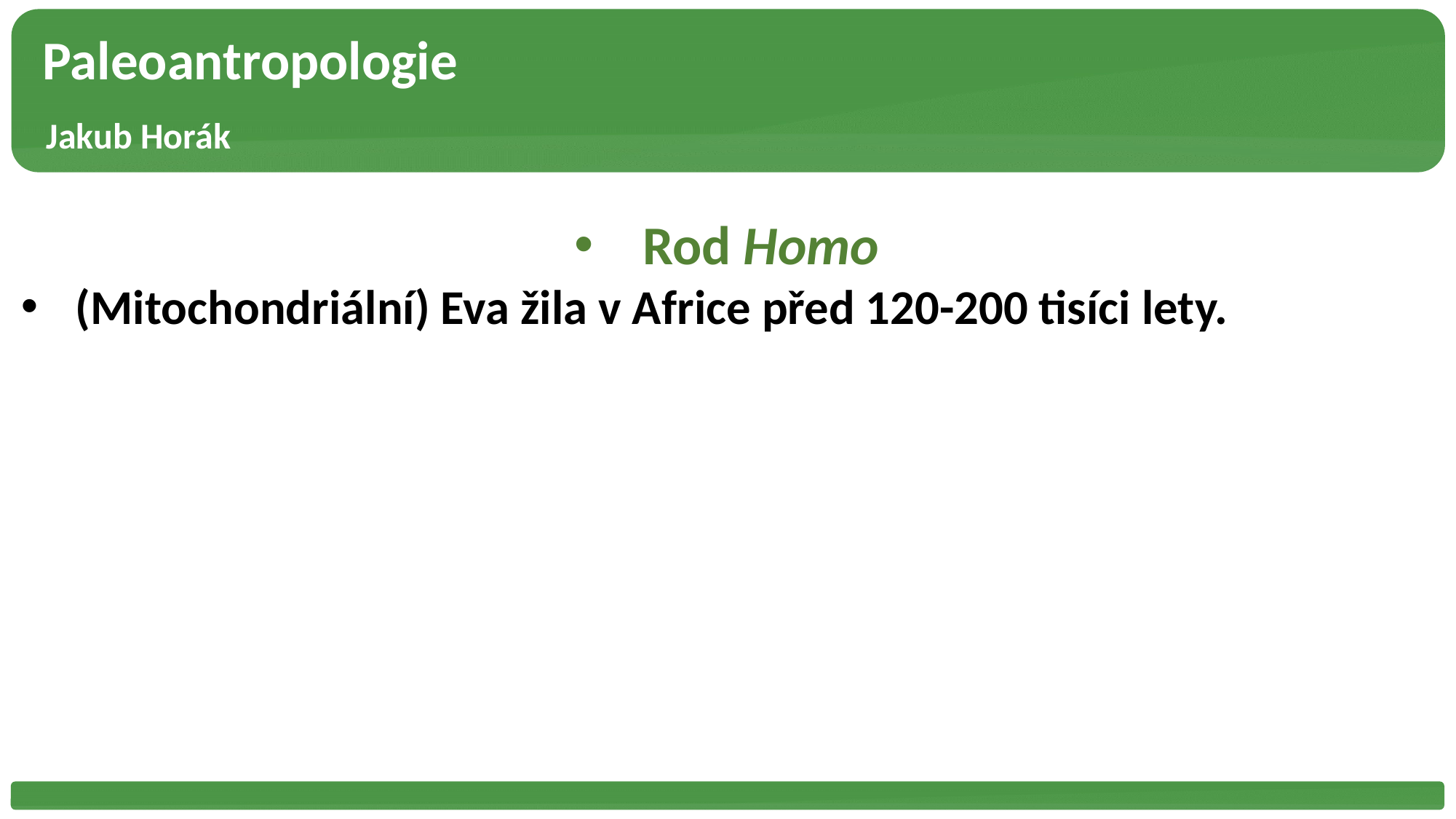

Paleoantropologie
  Jakub Horák
Rod Homo
(Mitochondriální) Eva žila v Africe před 120-200 tisíci lety.